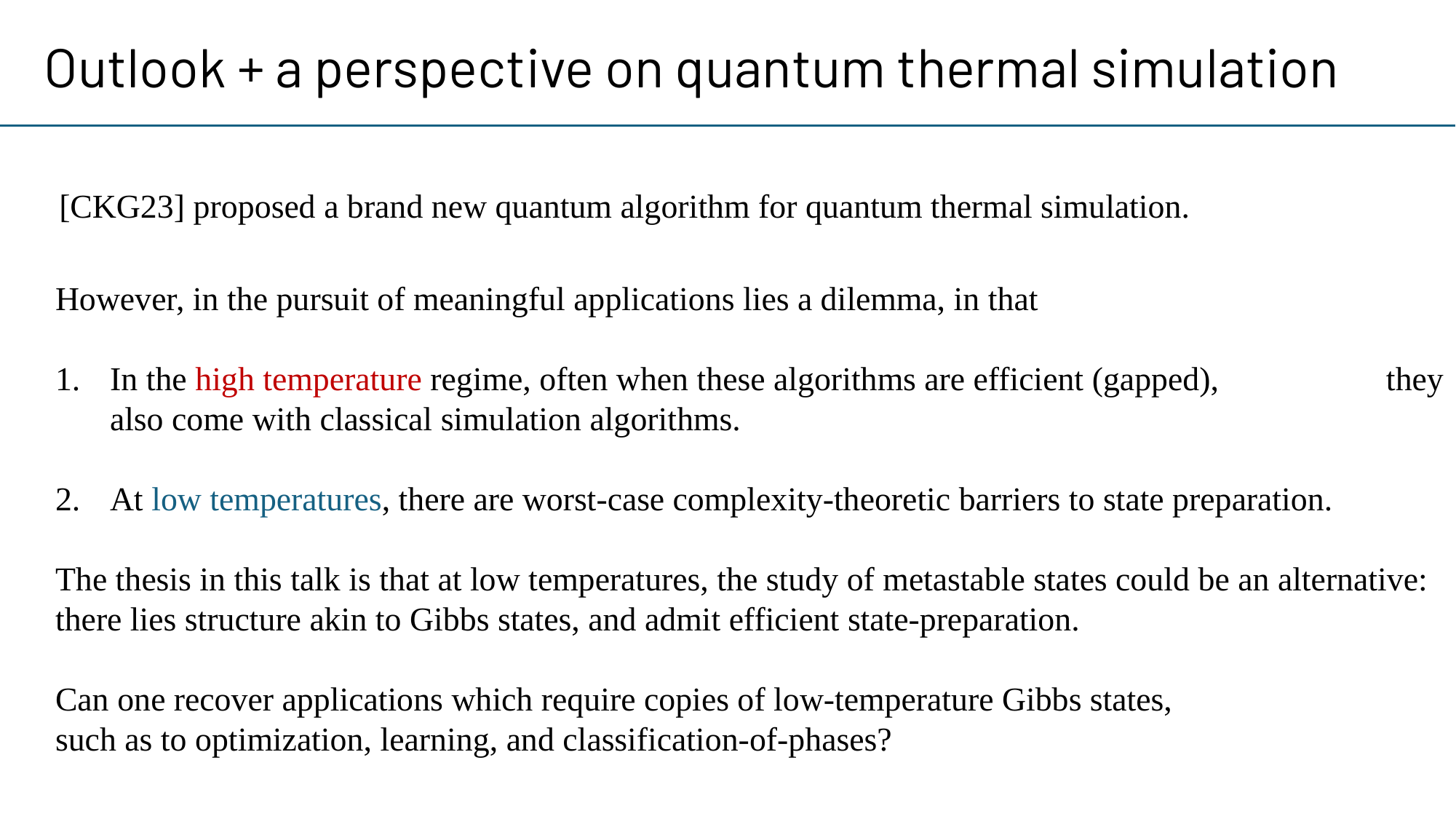

Outlook + a perspective on quantum thermal simulation
[CKG23] proposed a brand new quantum algorithm for quantum thermal simulation.
However, in the pursuit of meaningful applications lies a dilemma, in that

In the high temperature regime, often when these algorithms are efficient (gapped),                    they also come with classical simulation algorithms.

At low temperatures, there are worst-case complexity-theoretic barriers to state preparation.

The thesis in this talk is that at low temperatures, the study of metastable states could be an alternative: there lies structure akin to Gibbs states, and admit efficient state-preparation.

Can one recover applications which require copies of low-temperature Gibbs states,
such as to optimization, learning, and classification-of-phases?